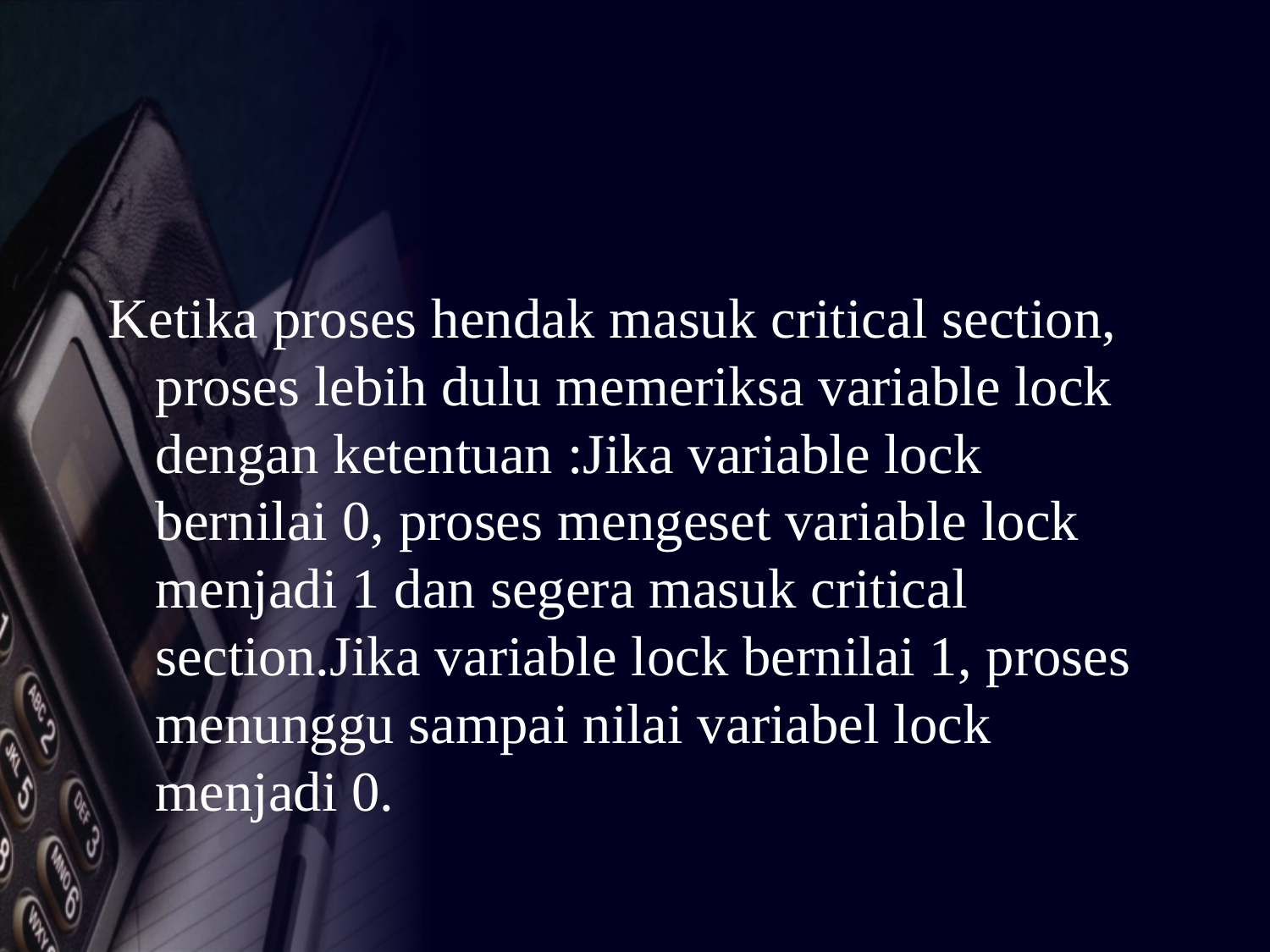

#
Ketika proses hendak masuk critical section, proses lebih dulu memeriksa variable lock dengan ketentuan :Jika variable lock bernilai 0, proses mengeset variable lock menjadi 1 dan segera masuk critical section.Jika variable lock bernilai 1, proses menunggu sampai nilai variabel lock menjadi 0.